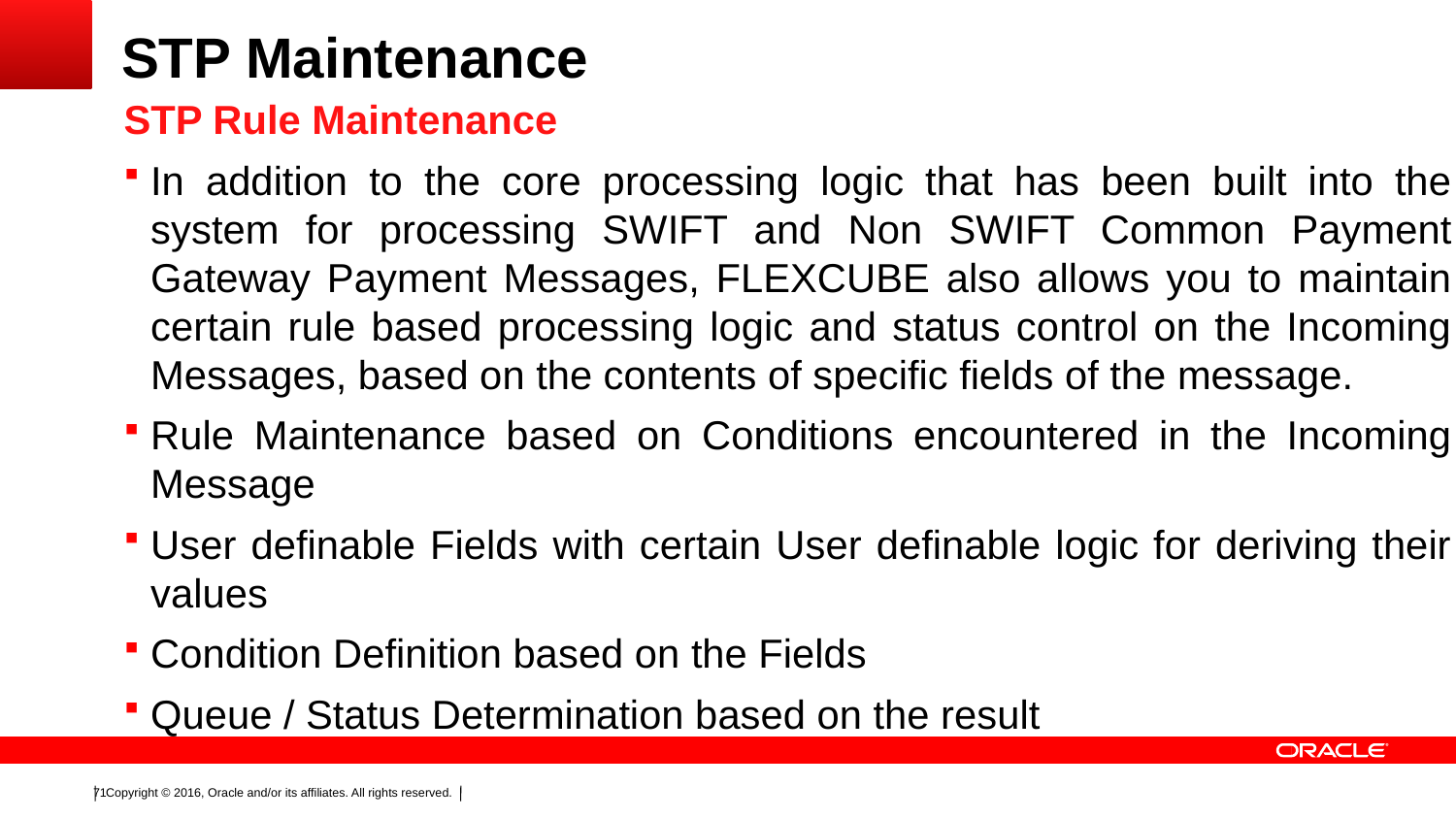

# STP Maintenance
STP Rule Maintenance
In addition to the core processing logic that has been built into the system for processing SWIFT and Non SWIFT Common Payment Gateway Payment Messages, FLEXCUBE also allows you to maintain certain rule based processing logic and status control on the Incoming Messages, based on the contents of specific fields of the message.
Rule Maintenance based on Conditions encountered in the Incoming Message
User definable Fields with certain User definable logic for deriving their values
Condition Definition based on the Fields
Queue / Status Determination based on the result